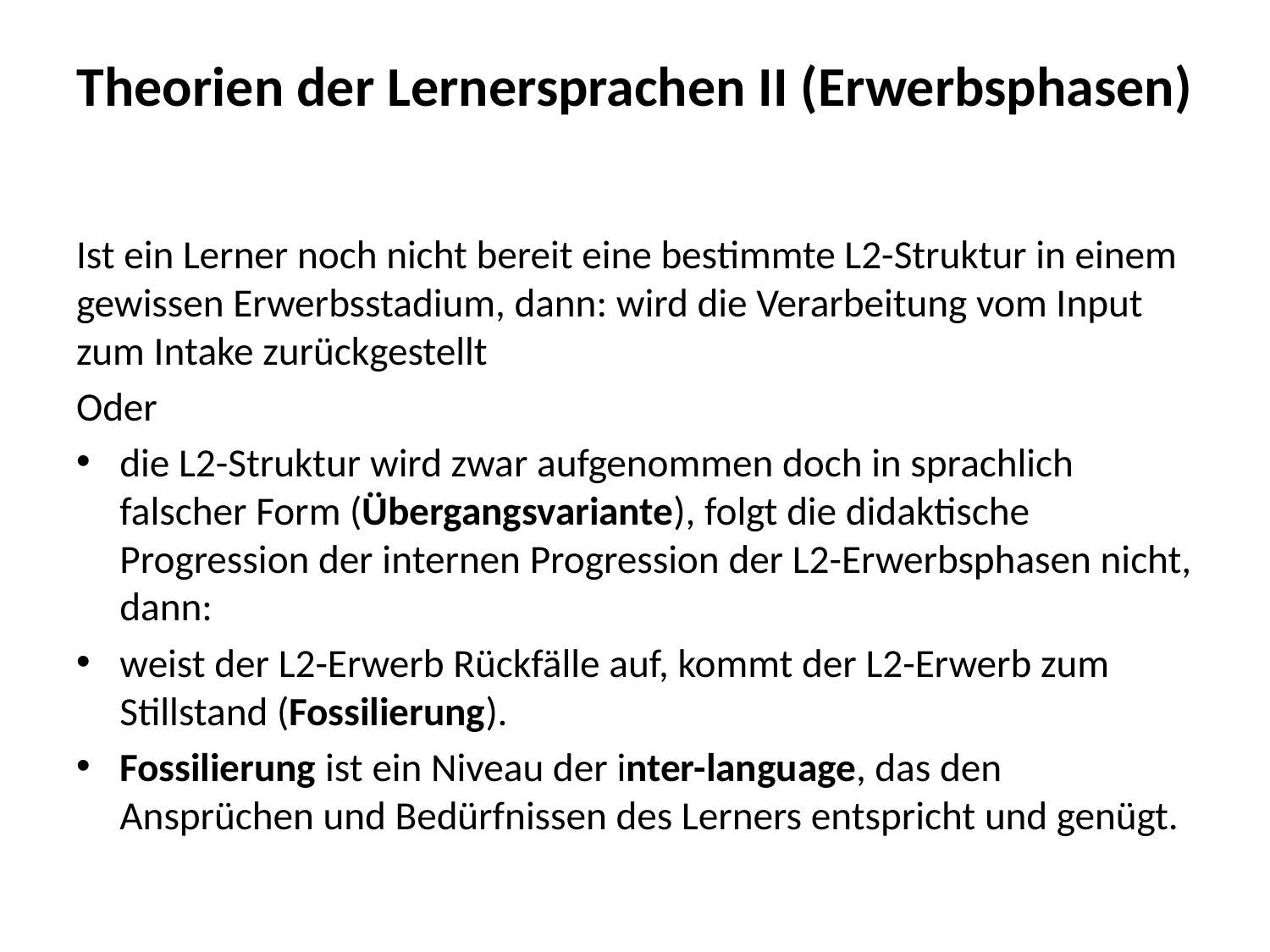

# Theorien der Lernersprachen II (Erwerbsphasen)
Ist ein Lerner noch nicht bereit eine bestimmte L2-Struktur in einem gewissen Erwerbsstadium, dann: wird die Verarbeitung vom Input zum Intake zurückgestellt
Oder
die L2-Struktur wird zwar aufgenommen doch in sprachlich  falscher Form (Übergangsvariante), folgt die didaktische Progression der internen Progression der L2-Erwerbsphasen nicht, dann:
weist der L2-Erwerb Rückfälle auf, kommt der L2-Erwerb zum Stillstand (Fossilierung).
Fossilierung ist ein Niveau der inter-language, das den Ansprüchen und Bedürfnissen des Lerners entspricht und genügt.